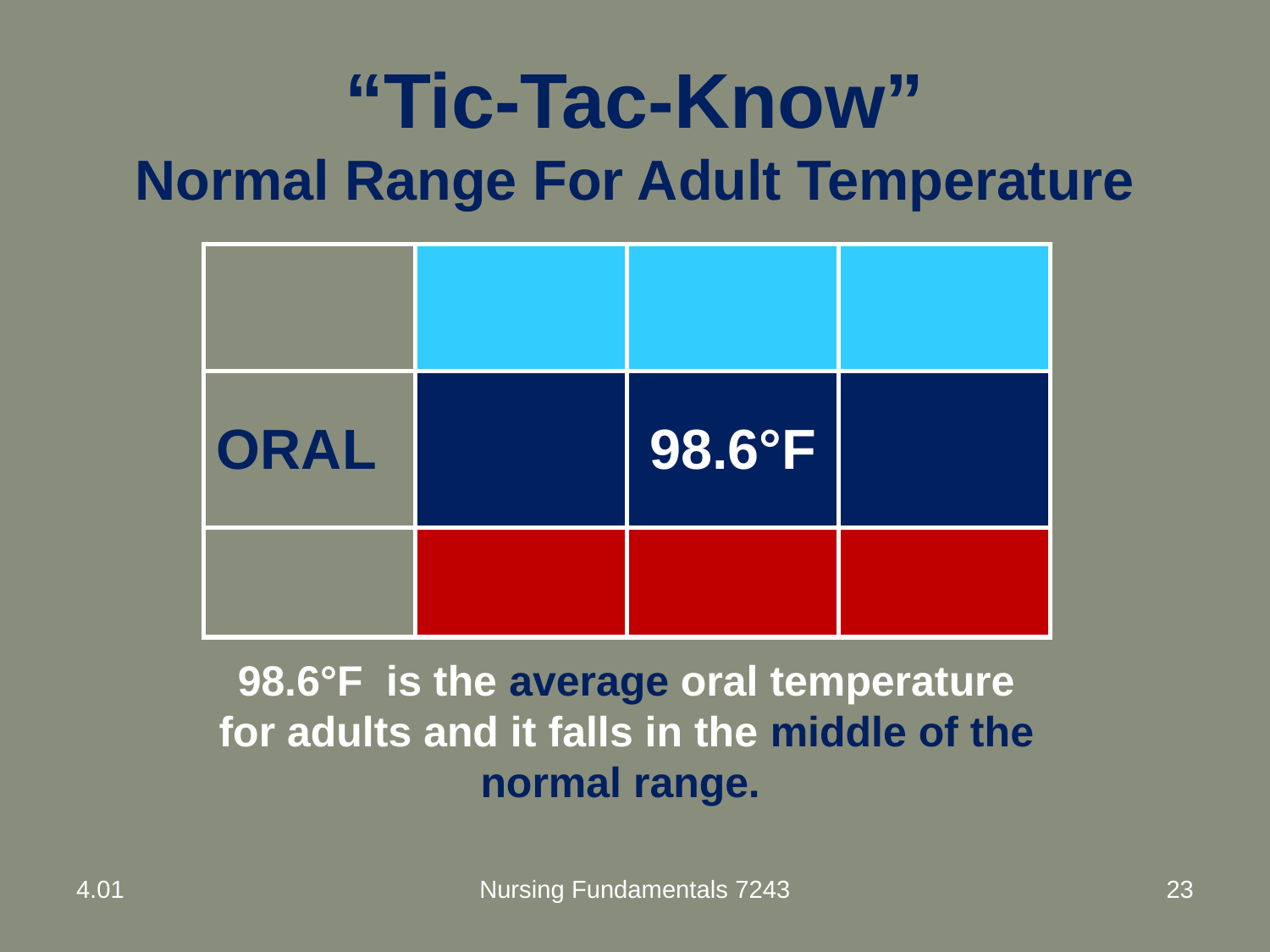

# “Tic-Tac-Know” Normal Range For Adult Temperature
|  |  |  |  |
| --- | --- | --- | --- |
| ORAL |  | 98.6°F |  |
|  |  |  |  |
98.6°F  is the average oral temperature for adults and it falls in the middle of the normal range.
4.01
Nursing Fundamentals 7243
23